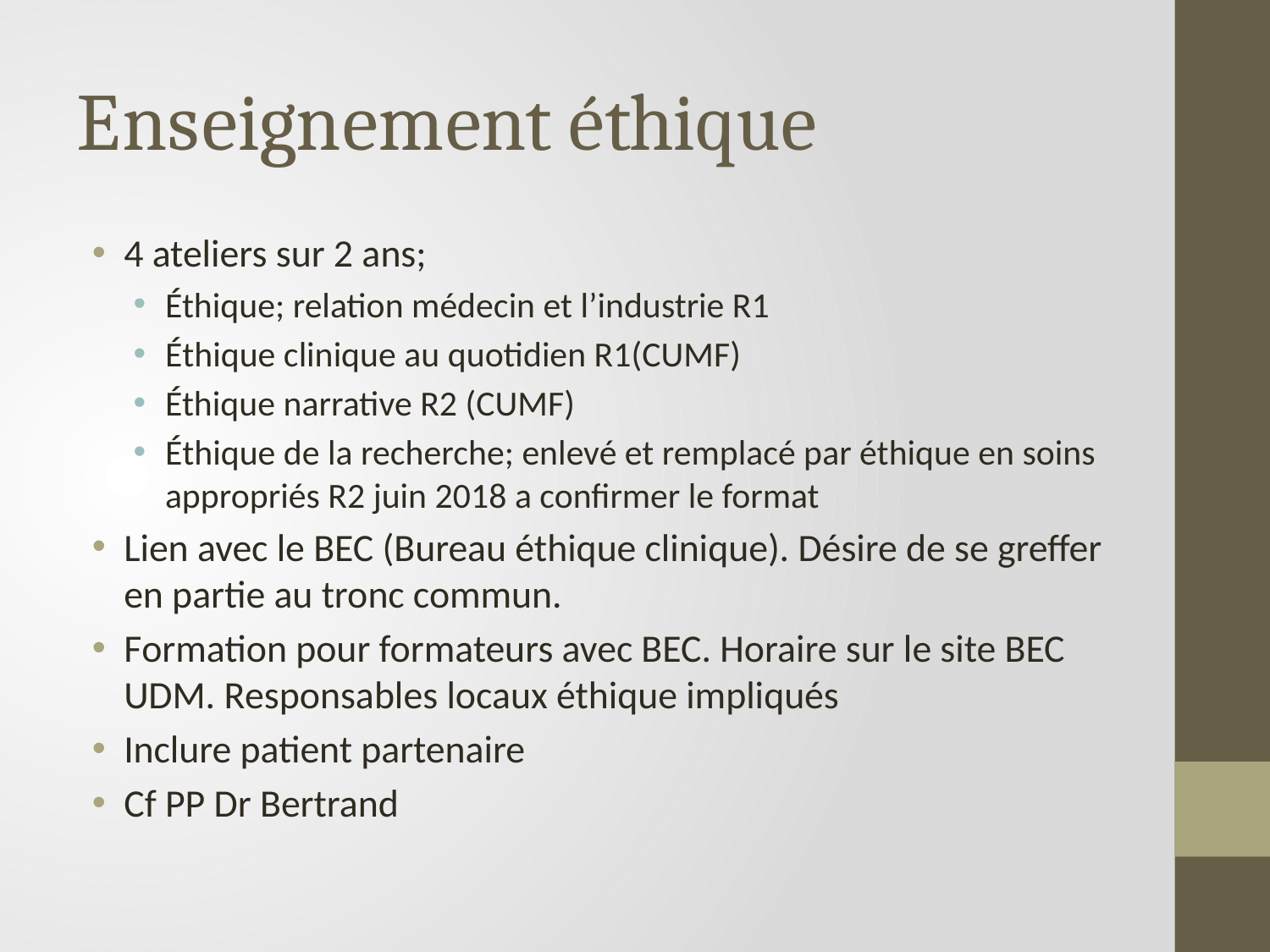

# Enseignement éthique
4 ateliers sur 2 ans;
Éthique; relation médecin et l’industrie R1
Éthique clinique au quotidien R1(CUMF)
Éthique narrative R2 (CUMF)
Éthique de la recherche; enlevé et remplacé par éthique en soins appropriés R2 juin 2018 a confirmer le format
Lien avec le BEC (Bureau éthique clinique). Désire de se greffer en partie au tronc commun.
Formation pour formateurs avec BEC. Horaire sur le site BEC UDM. Responsables locaux éthique impliqués
Inclure patient partenaire
Cf PP Dr Bertrand